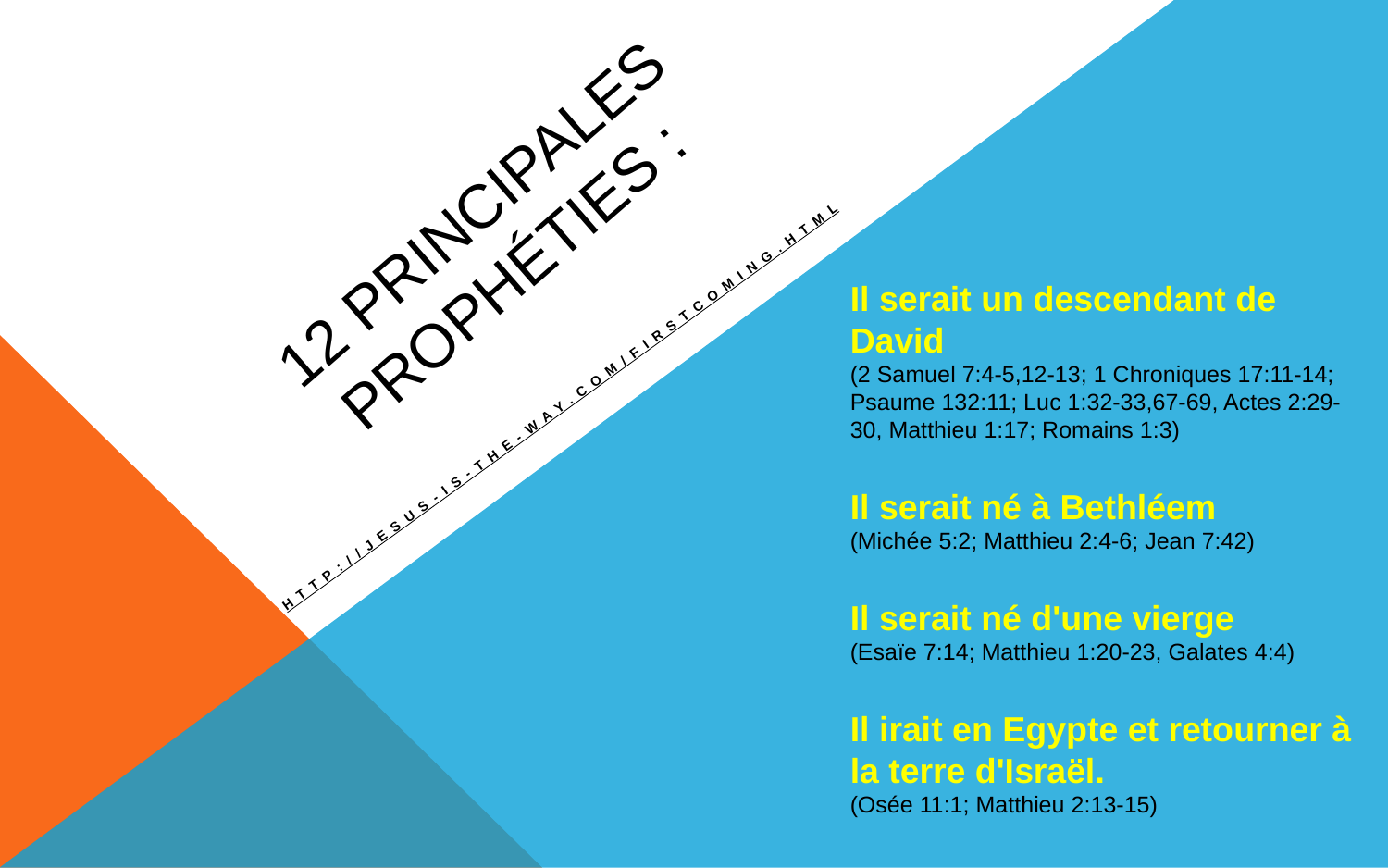

# 12 principales prophéties :
Il serait un descendant de David
(2 Samuel 7:4-5,12-13; 1 Chroniques 17:11-14; Psaume 132:11; Luc 1:32-33,67-69, Actes 2:29-30, Matthieu 1:17; Romains 1:3)

Il serait né à Bethléem
(Michée 5:2; Matthieu 2:4-6; Jean 7:42)

Il serait né d'une vierge
(Esaïe 7:14; Matthieu 1:20-23, Galates 4:4)

Il irait en Egypte et retourner à la terre d'Israël.
(Osée 11:1; Matthieu 2:13-15)

http://jesus-is-the-way.com/FirstComing.html